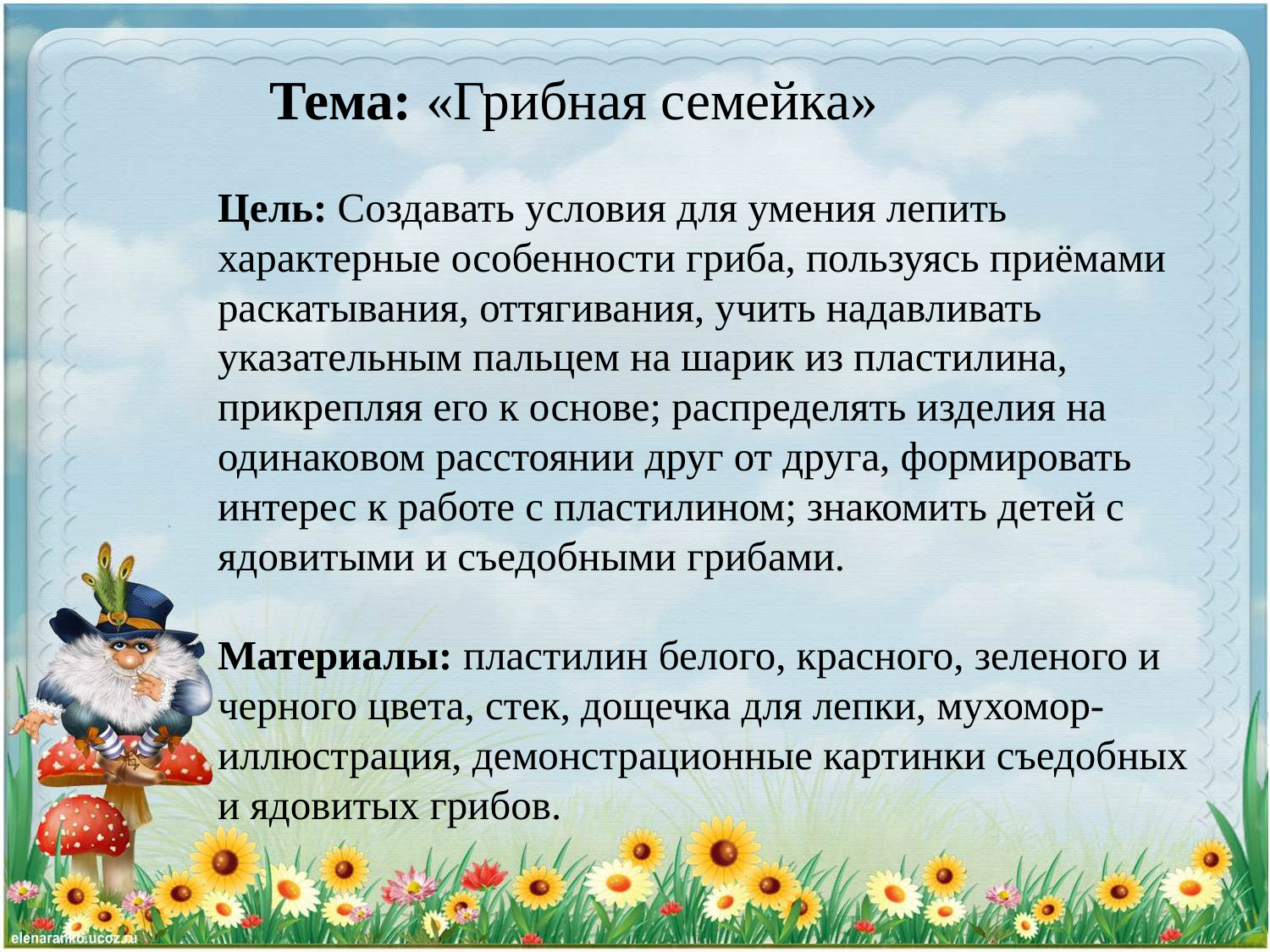

# Тема: «Грибная семейка» Цель: Создавать условия для умения лепить характерные особенности гриба, пользуясь приёмами раскатывания, оттягивания, учить надавливать указательным пальцем на шарик из пластилина, прикрепляя его к основе; распределять изделия на одинаковом расстоянии друг от друга, формировать интерес к работе с пластилином; знакомить детей с ядовитыми и съедобными грибами. Материалы: пластилин белого, красного, зеленого и черного цвета, стек, дощечка для лепки, мухомор-иллюстрация, демонстрационные картинки съедобных и ядовитых грибов.